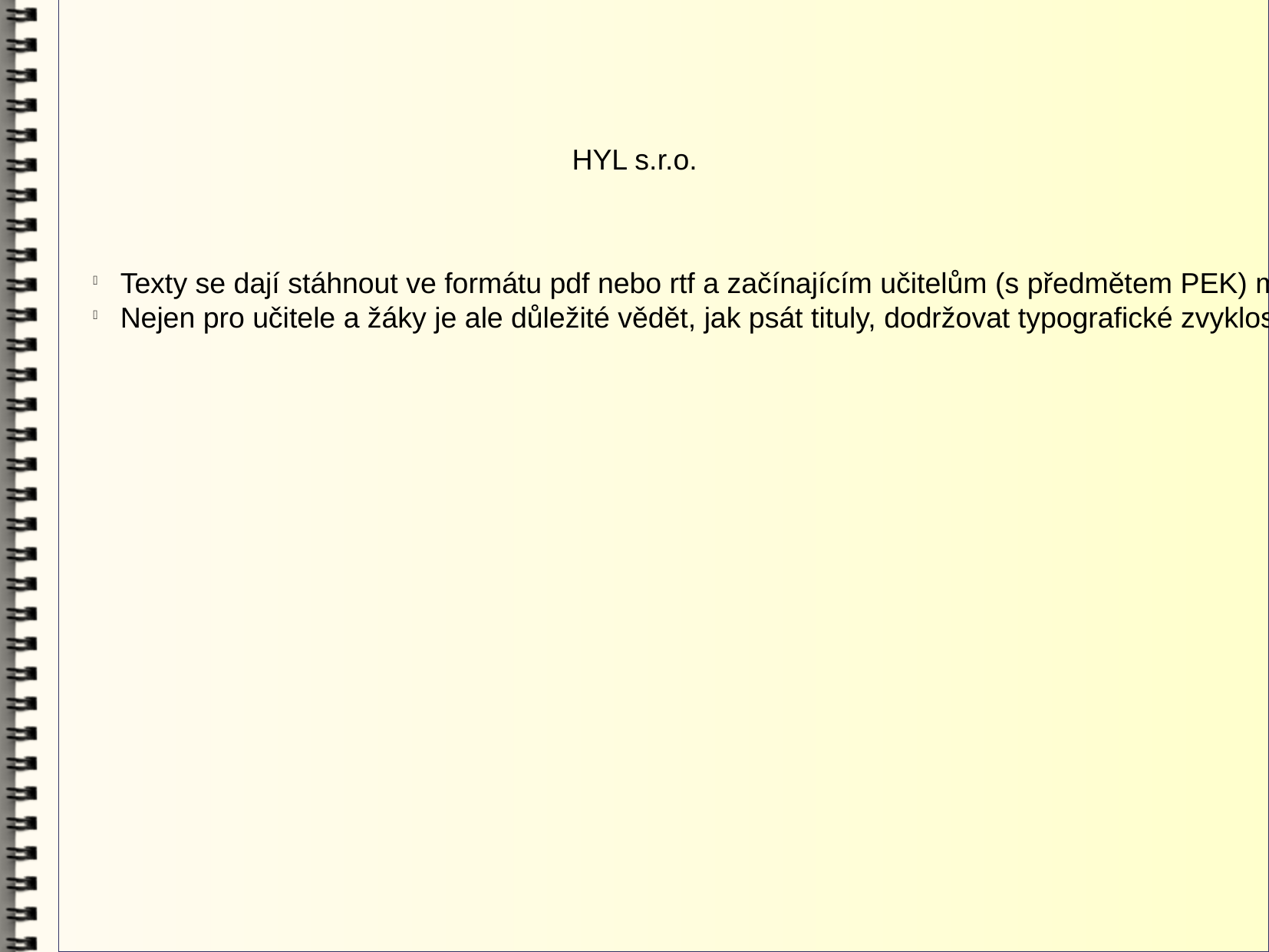

HYL s.r.o.
Texty se dají stáhnout ve formátu pdf nebo rtf a začínajícím učitelům (s předmětem PEK) mohou pomoci.
Nejen pro učitele a žáky je ale důležité vědět, jak psát tituly, dodržovat typografické zvyklosti textu, vědět, že existuje Norma  ČSN ISO 7144 o dokumentaci, jak by měla vypadat žádost o místo, životopis, atd.